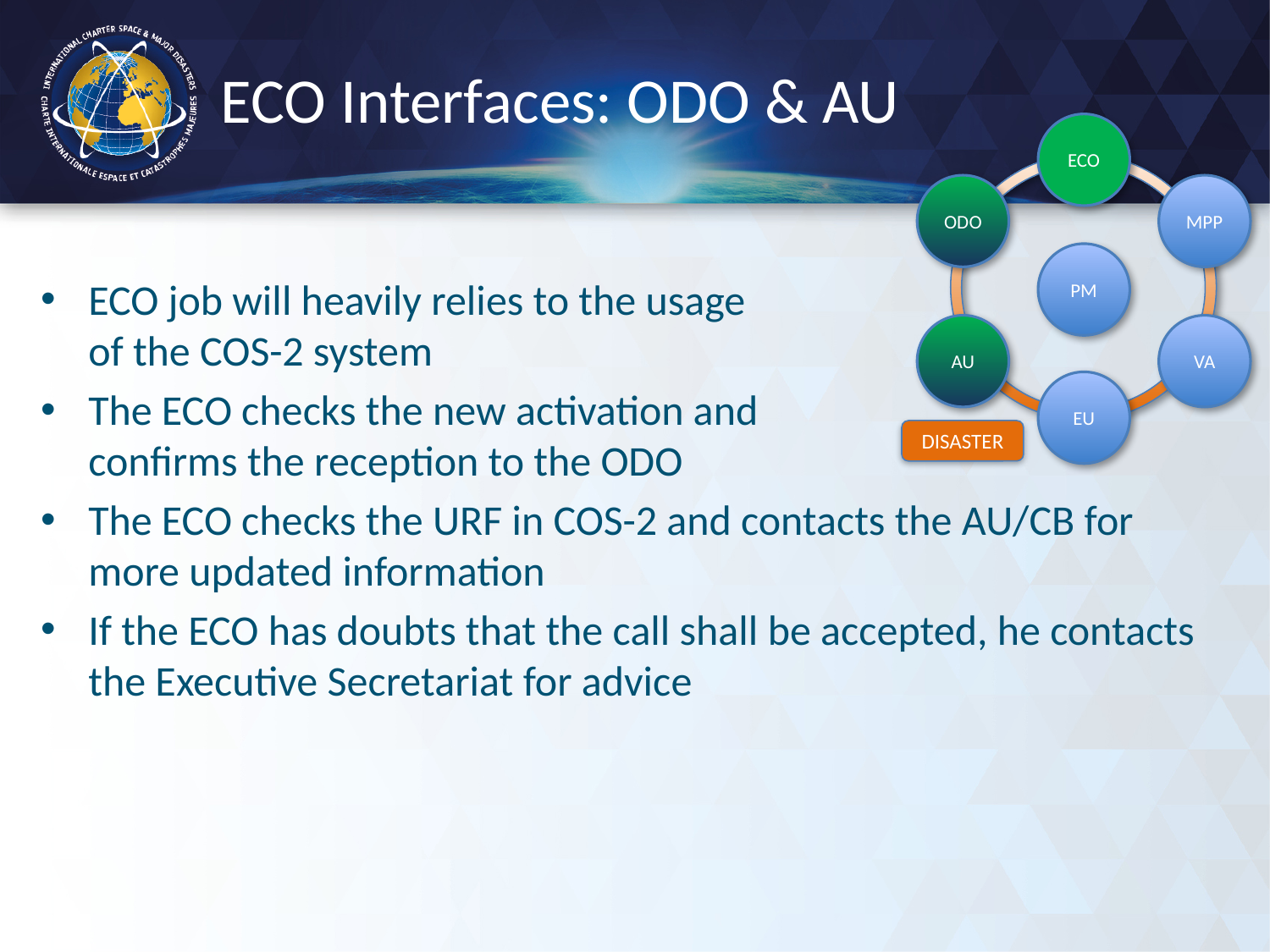

# ECO Interfaces: ODO & AU
ECO

ODO
MPP
PM
AU
VA
EU
DISASTER
ECO job will heavily relies to the usage
of the COS-2 system
The ECO checks the new activation and
confirms the reception to the ODO
The ECO checks the URF in COS-2 and contacts the AU/CB for more updated information
If the ECO has doubts that the call shall be accepted, he contacts the Executive Secretariat for advice